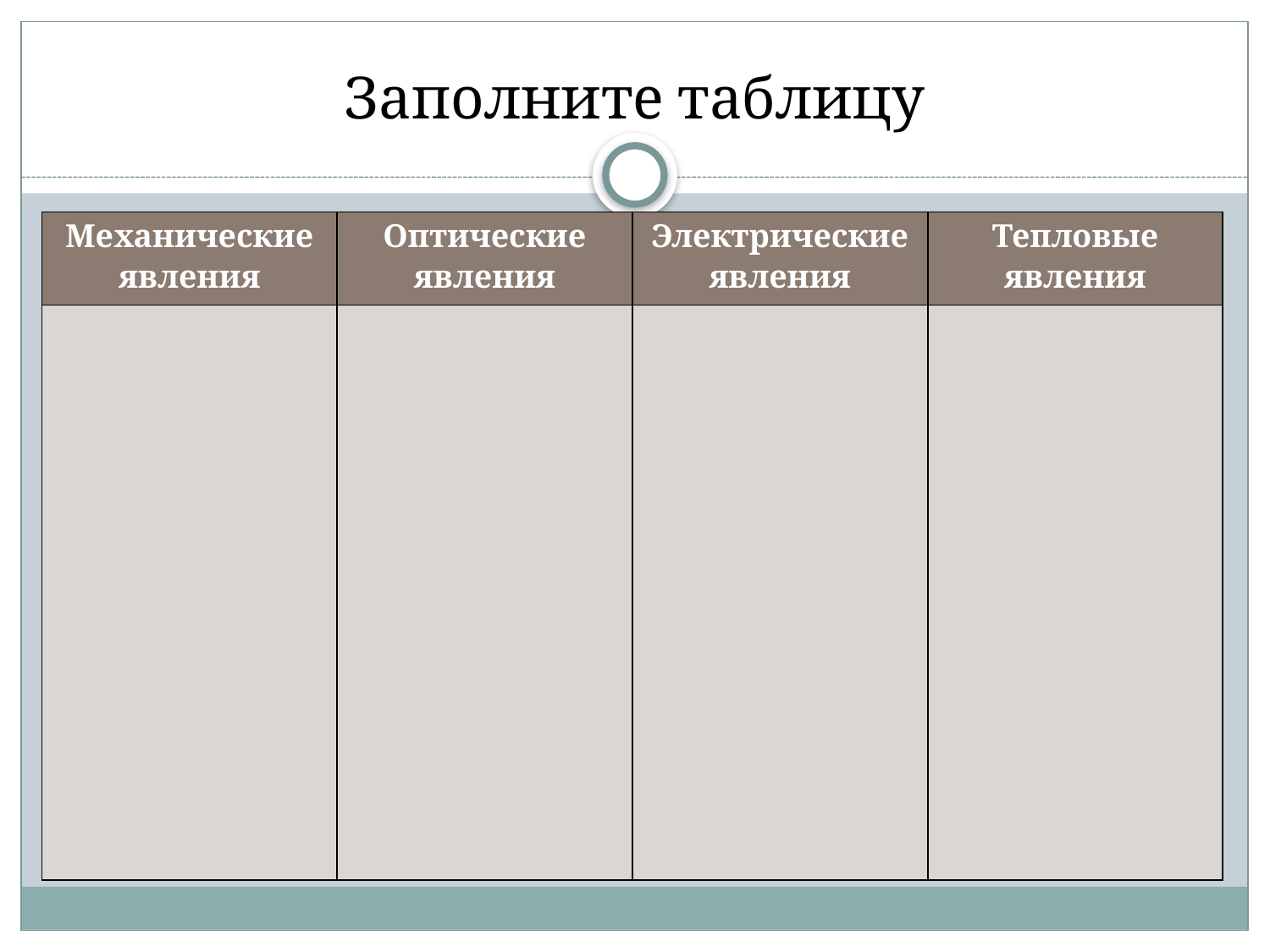

# Заполните таблицу
| Механические явления | Оптические явления | Электрические явления | Тепловые явления |
| --- | --- | --- | --- |
|  |  |  |  |